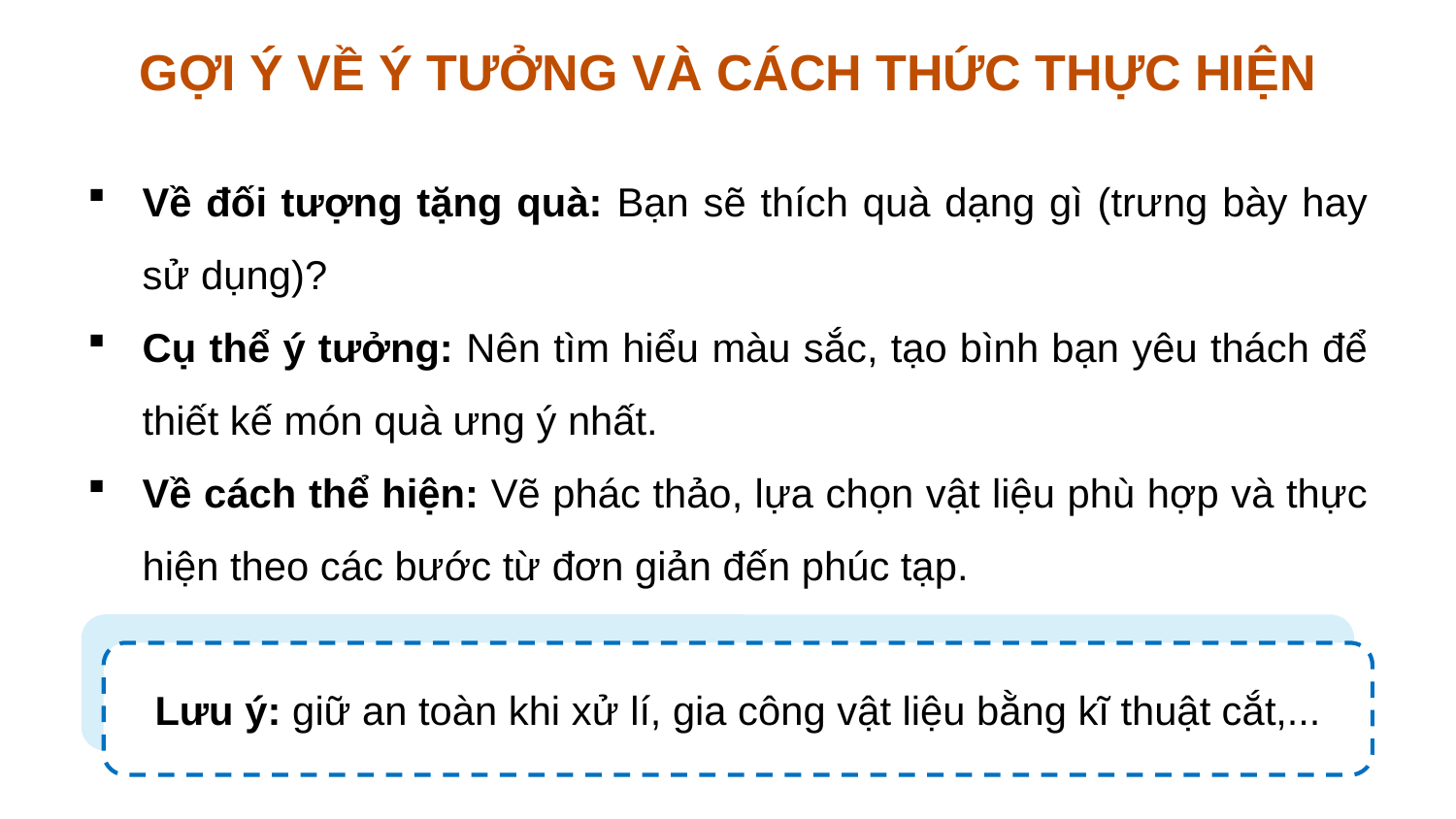

GỢI Ý VỀ Ý TƯỞNG VÀ CÁCH THỨC THỰC HIỆN
Về đối tượng tặng quà: Bạn sẽ thích quà dạng gì (trưng bày hay sử dụng)?
Cụ thể ý tưởng: Nên tìm hiểu màu sắc, tạo bình bạn yêu thách để thiết kế món quà ưng ý nhất.
Về cách thể hiện: Vẽ phác thảo, lựa chọn vật liệu phù hợp và thực hiện theo các bước từ đơn giản đến phúc tạp.

Lưu ý: giữ an toàn khi xử lí, gia công vật liệu bằng kĩ thuật cắt,...